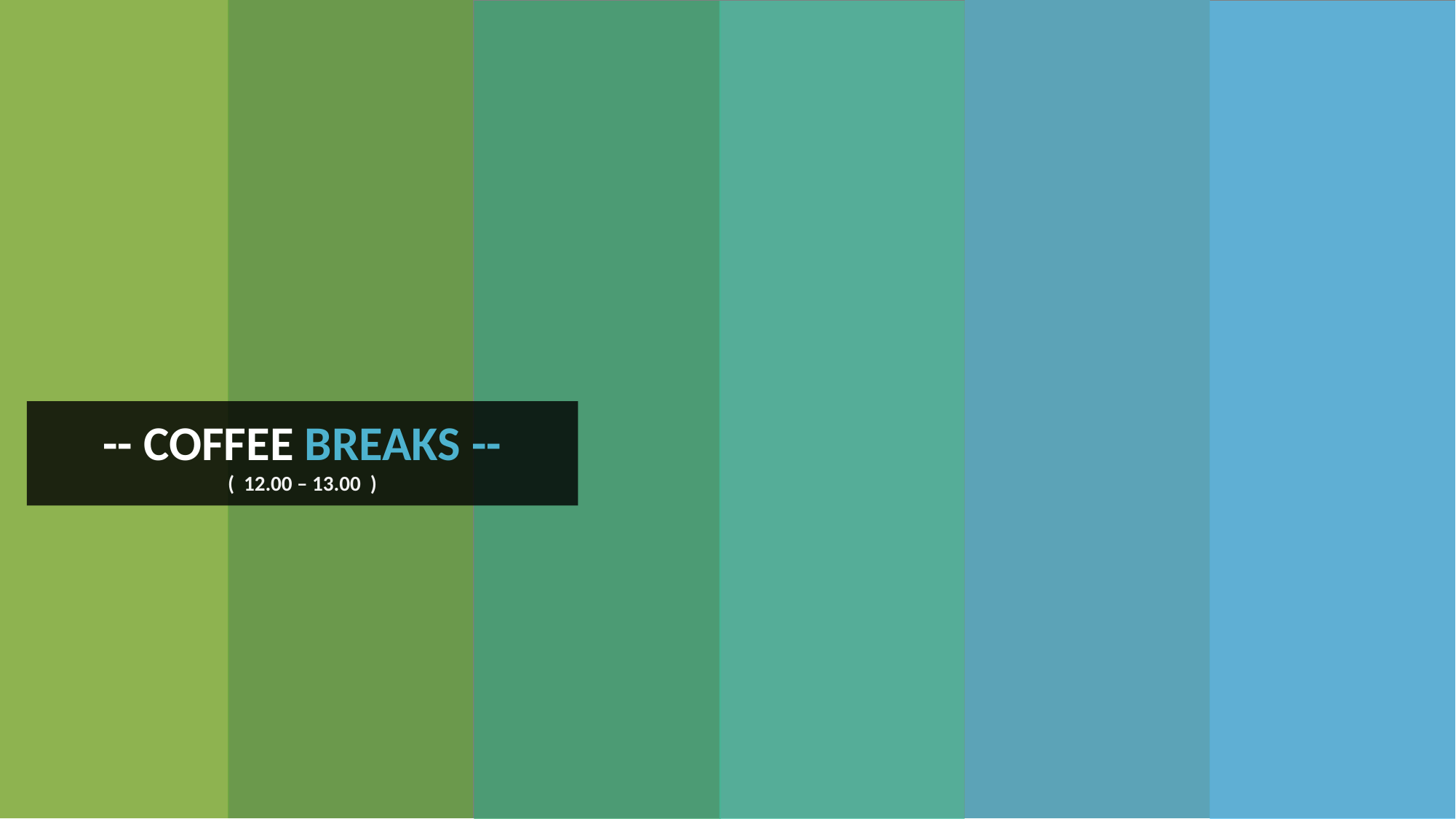

-- COFFEE BREAKS --
(  12.00 – 13.00  )